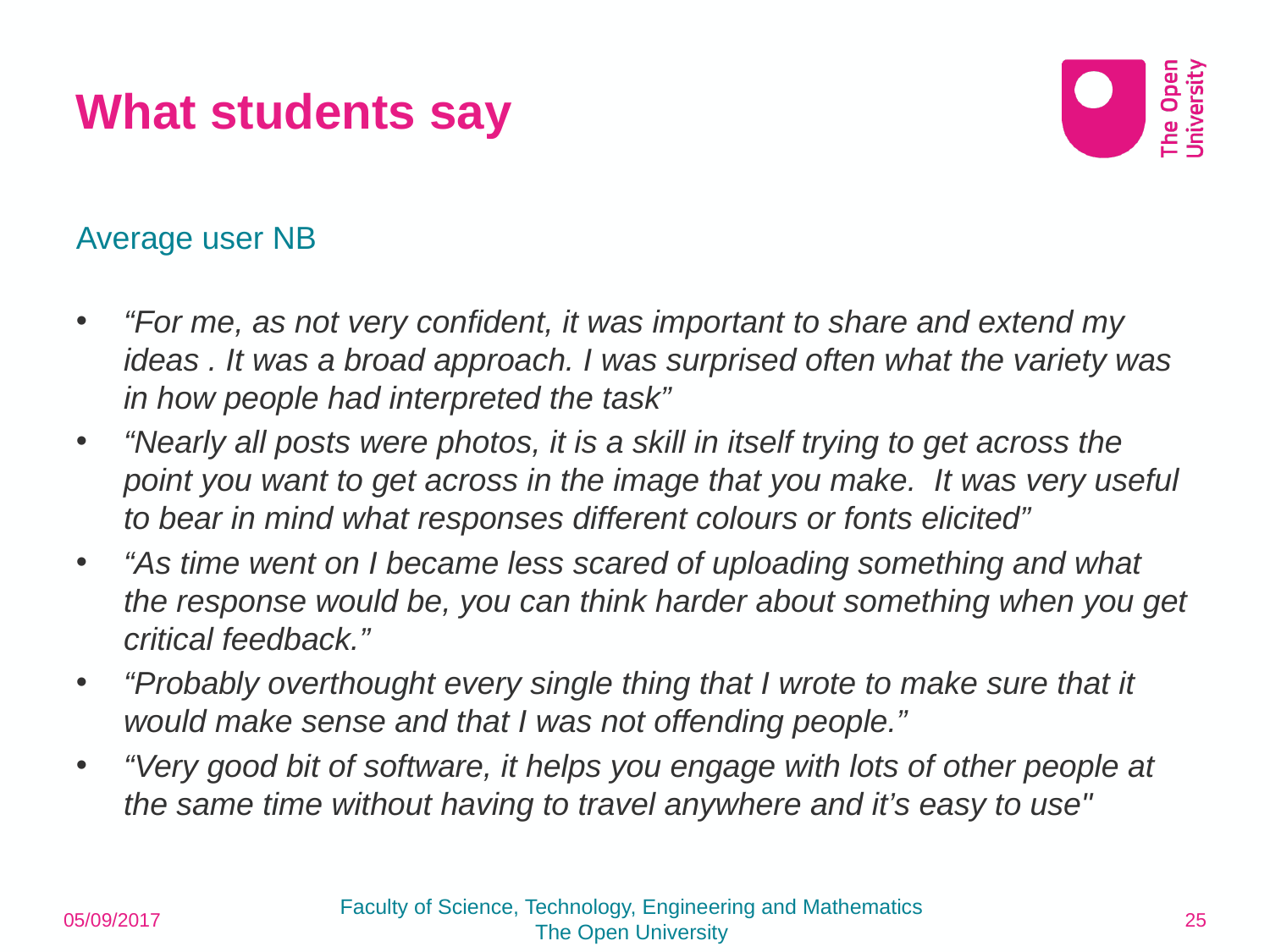

# What students say
Average user NB
“For me, as not very confident, it was important to share and extend my ideas . It was a broad approach. I was surprised often what the variety was in how people had interpreted the task”
“Nearly all posts were photos, it is a skill in itself trying to get across the point you want to get across in the image that you make.  It was very useful to bear in mind what responses different colours or fonts elicited”
“As time went on I became less scared of uploading something and what the response would be, you can think harder about something when you get critical feedback.”
“Probably overthought every single thing that I wrote to make sure that it would make sense and that I was not offending people.”
“Very good bit of software, it helps you engage with lots of other people at the same time without having to travel anywhere and it’s easy to use"
Faculty of Science, Technology, Engineering and Mathematics
The Open University
05/09/2017
25